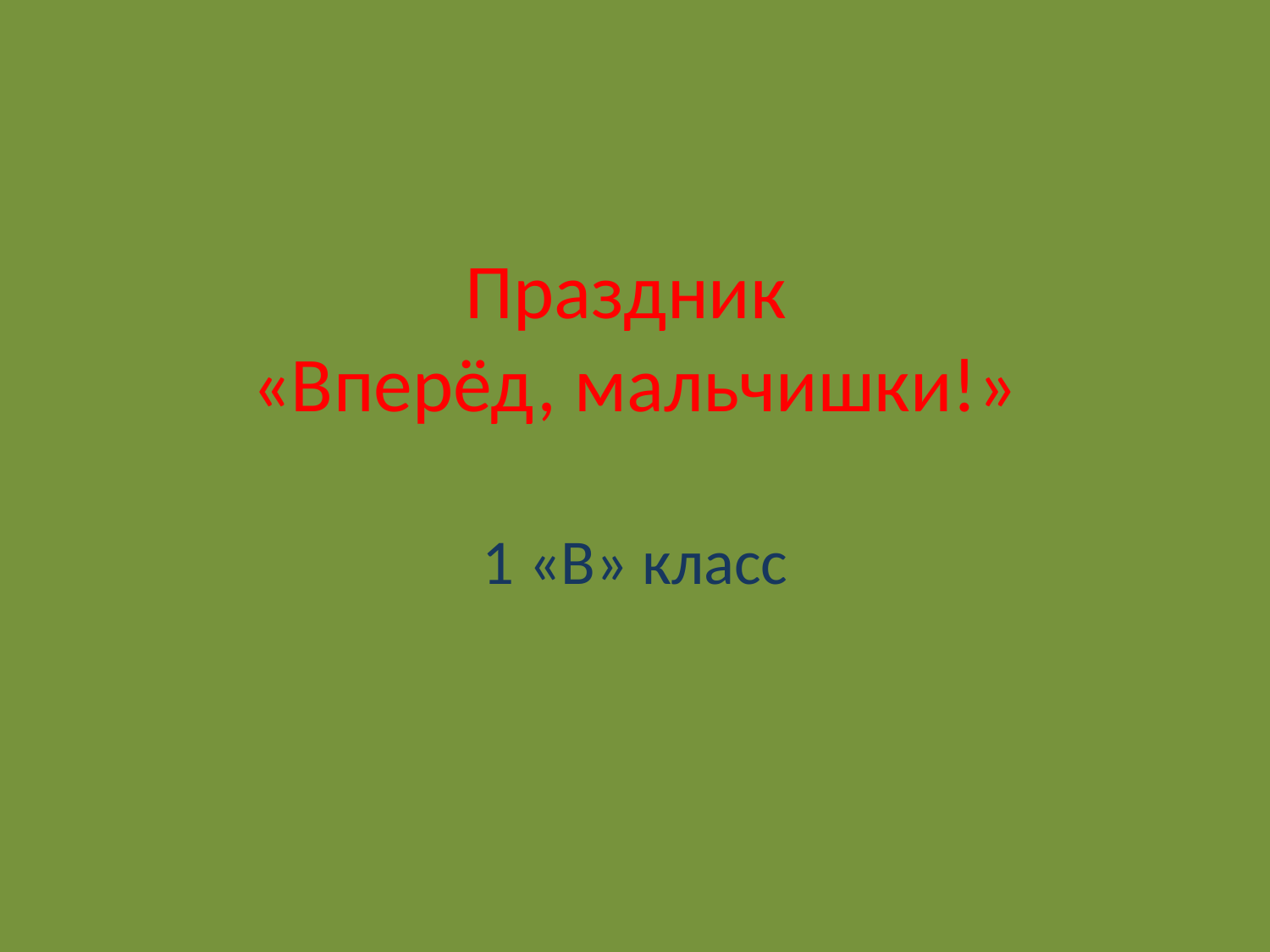

# Праздник «Вперёд, мальчишки!» 1 «В» класс